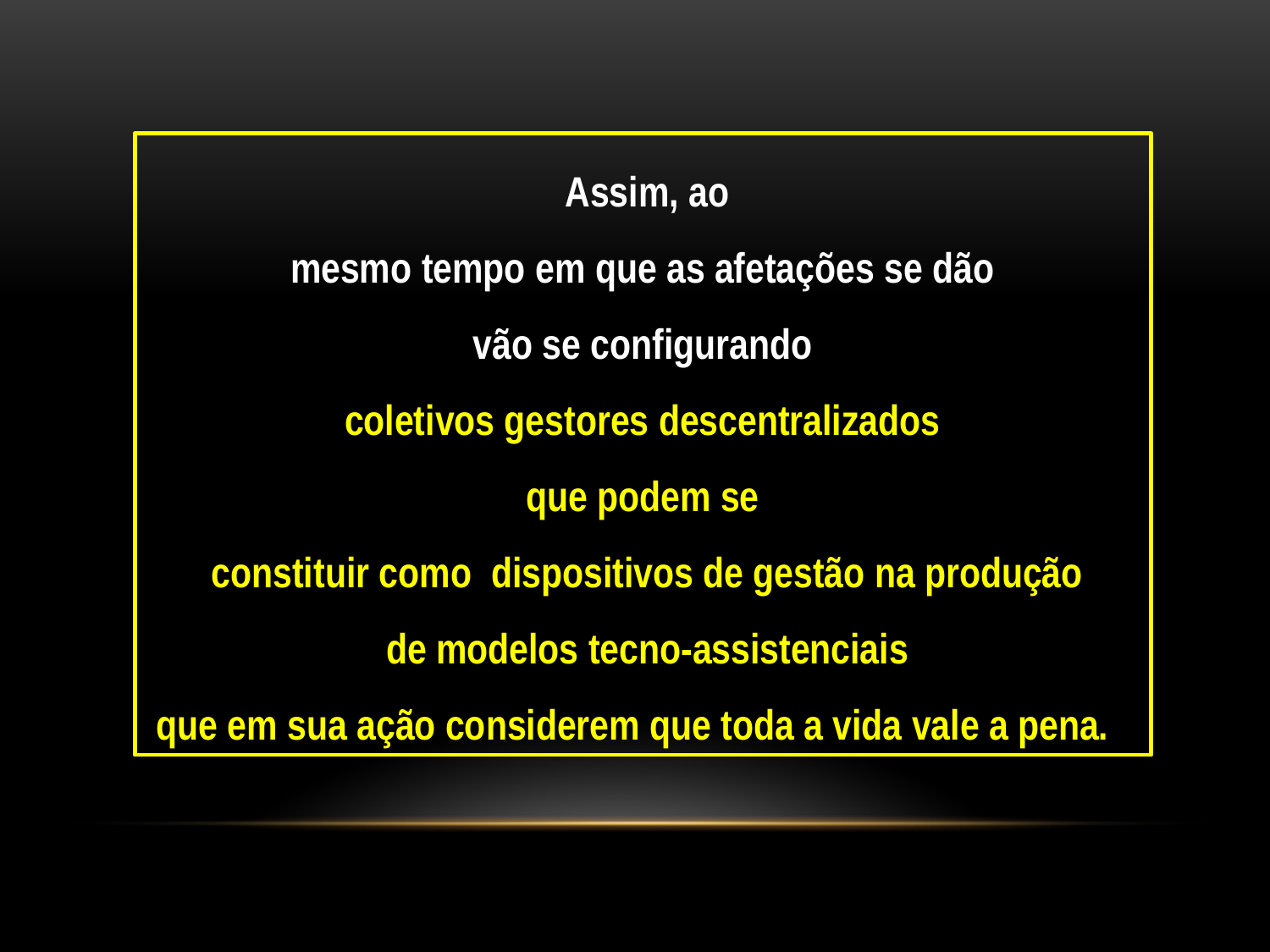

Assim, ao
mesmo tempo em que as afetações se dão
vão se configurando
coletivos gestores descentralizados
que podem se
constituir como  dispositivos de gestão na produção
 de modelos tecno-assistenciais
que em sua ação considerem que toda a vida vale a pena.